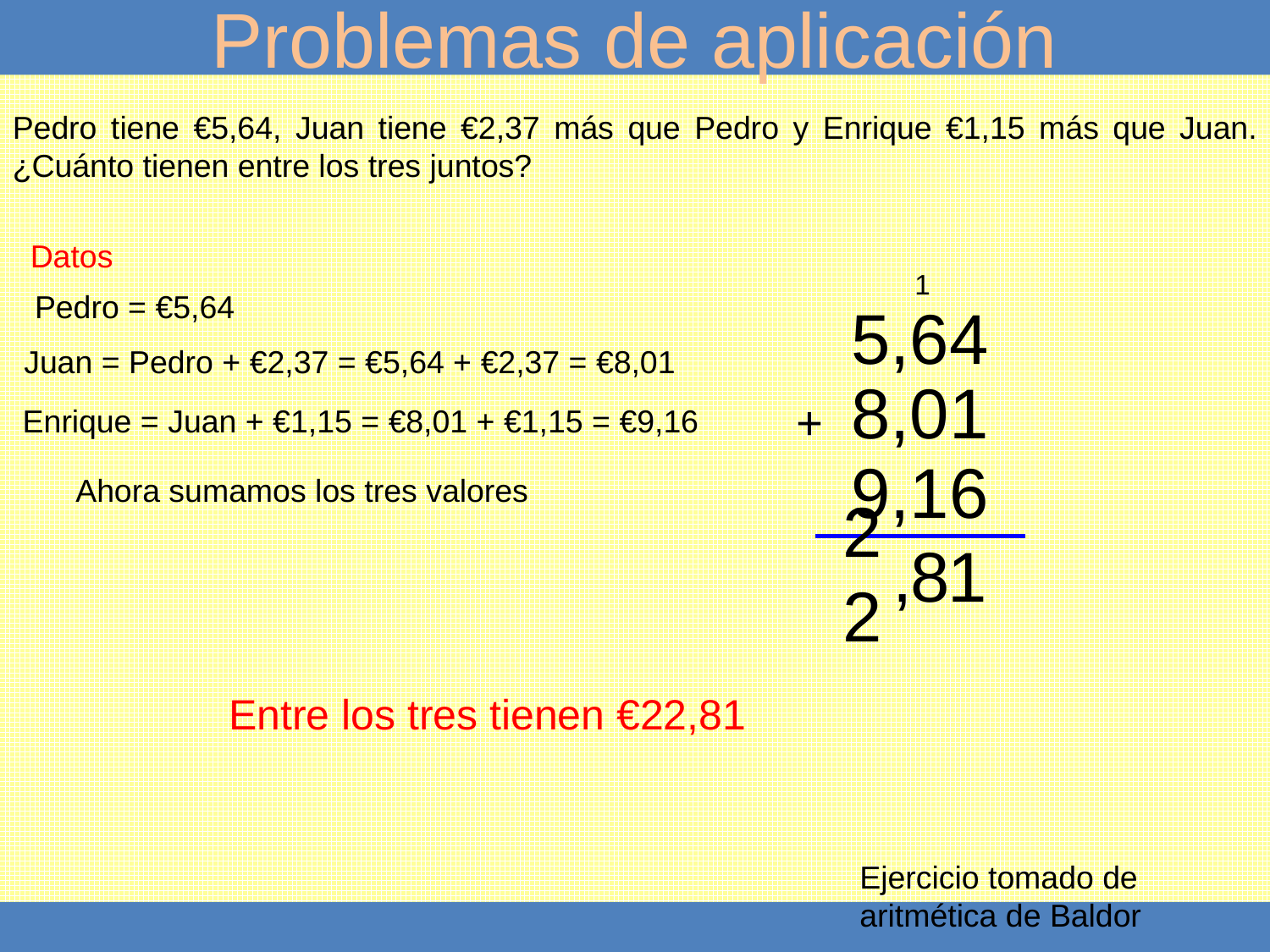

Problemas de aplicación
Pedro tiene €5,64, Juan tiene €2,37 más que Pedro y Enrique €1,15 más que Juan. ¿Cuánto tienen entre los tres juntos?
Datos
1
Pedro = €5,64
5,64
Juan = Pedro + €2,37 = €5,64 + €2,37 = €8,01
8,01
+
Enrique = Juan + €1,15 = €8,01 + €1,15 = €9,16
9,16
Ahora sumamos los tres valores
22
,
8
1
Entre los tres tienen €22,81
Ejercicio tomado de aritmética de Baldor